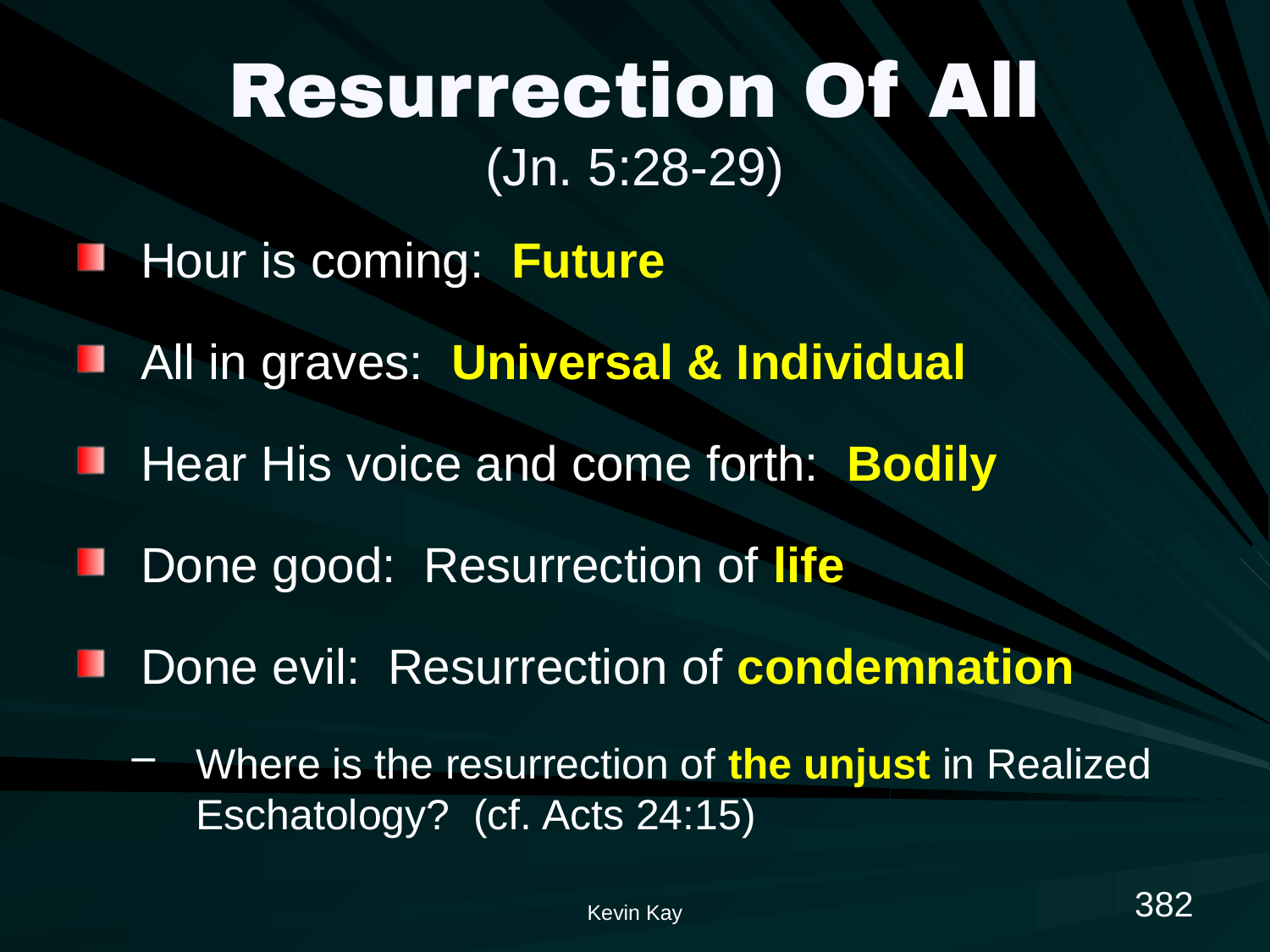

# Resurrection Of All (Jn. 5:28-29)
Hour is coming:  Future
All in graves:  Universal & Individual
Hear His voice and come forth:  Bodily
Done good:  Resurrection of life
Done evil:  Resurrection of condemnation
Where is the resurrection of the unjust in Realized Eschatology?  (cf. Acts 24:15)
382
Kevin Kay